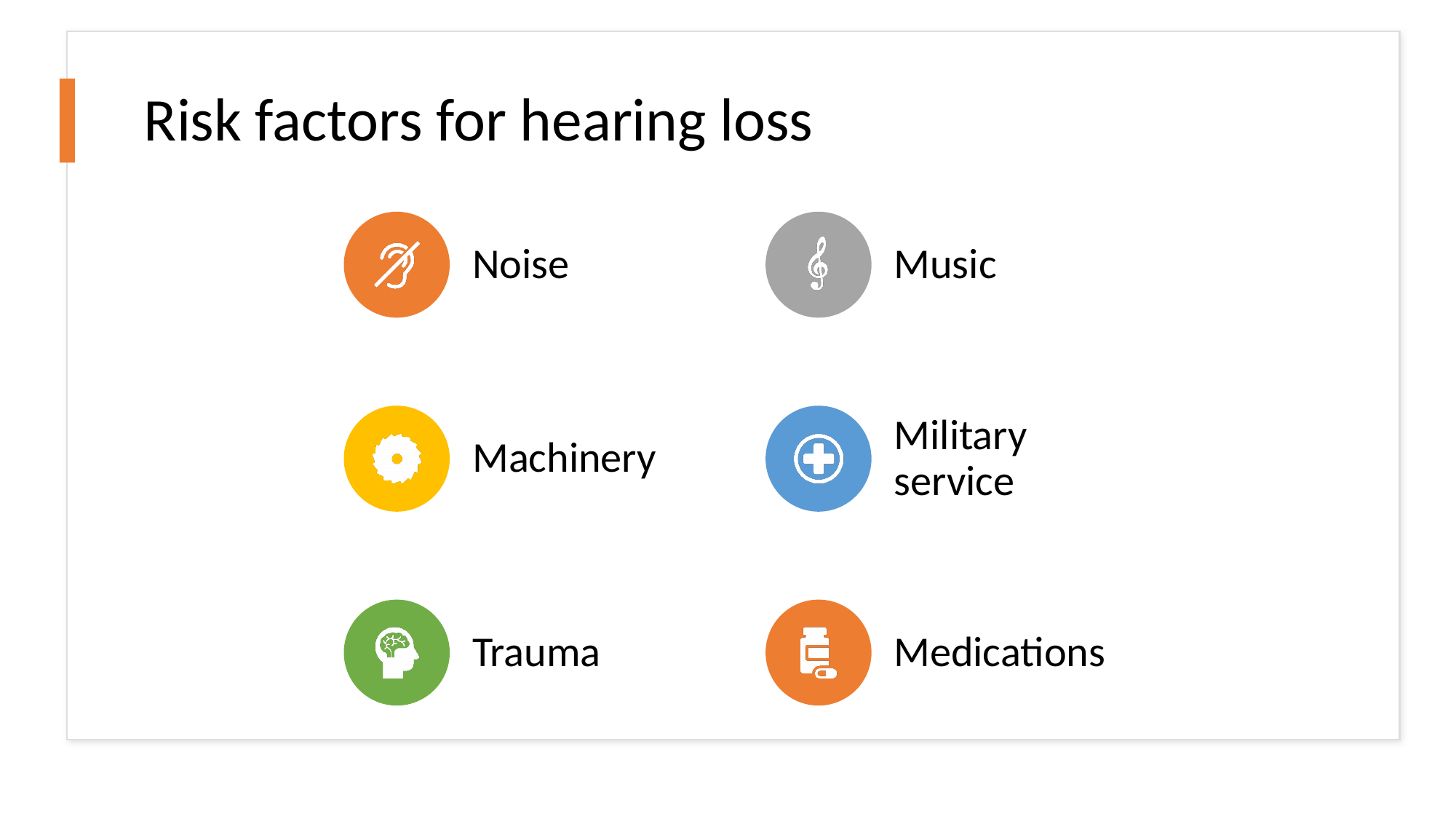

# Risk factors for hearing loss

Noise
Music
Machinery
Military service
Trauma
Medications
Byerly-Hearing Loss
9